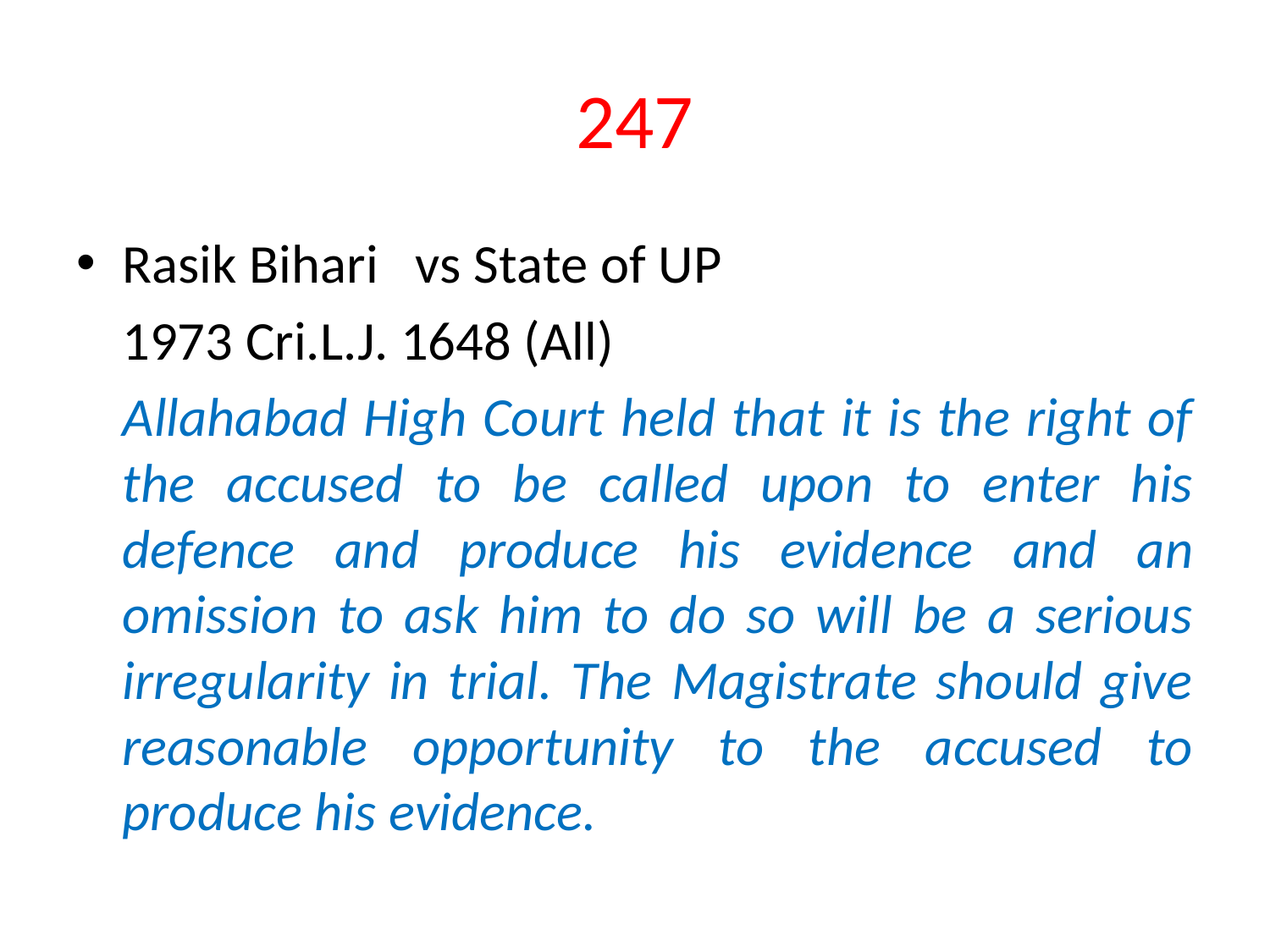

# 247
Rasik Bihari   vs State of UP
		1973 Cri.L.J. 1648 (All)
	Allahabad High Court held that it is the right of the accused to be called upon to enter his defence and produce his evidence and an omission to ask him to do so will be a serious irregularity in trial. The Magistrate should give reasonable opportunity to the accused to produce his evidence.